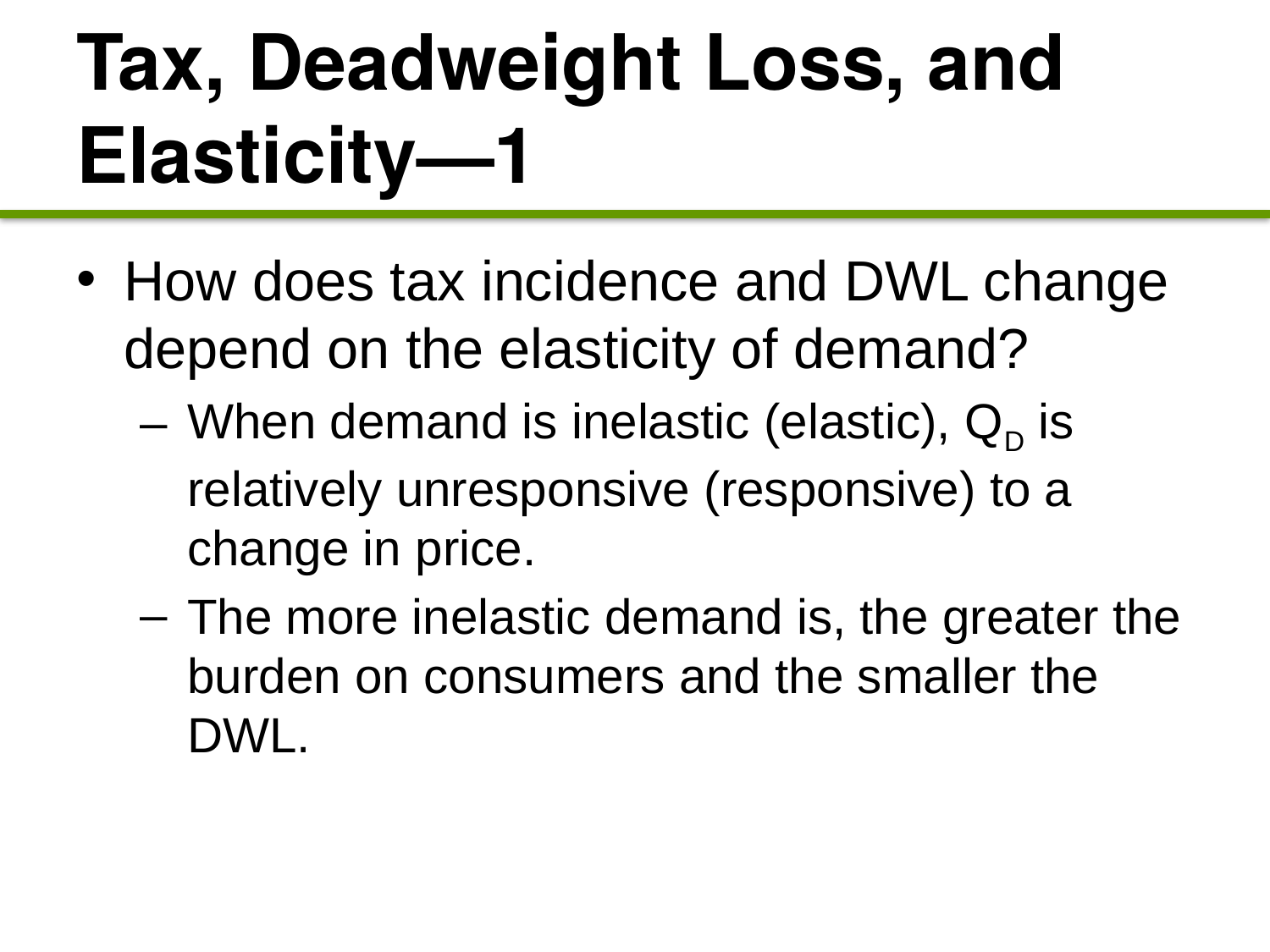

# Tax, Deadweight Loss, and Elasticity—1
How does tax incidence and DWL change depend on the elasticity of demand?
When demand is inelastic (elastic), QD is relatively unresponsive (responsive) to a change in price.
The more inelastic demand is, the greater the burden on consumers and the smaller the DWL.